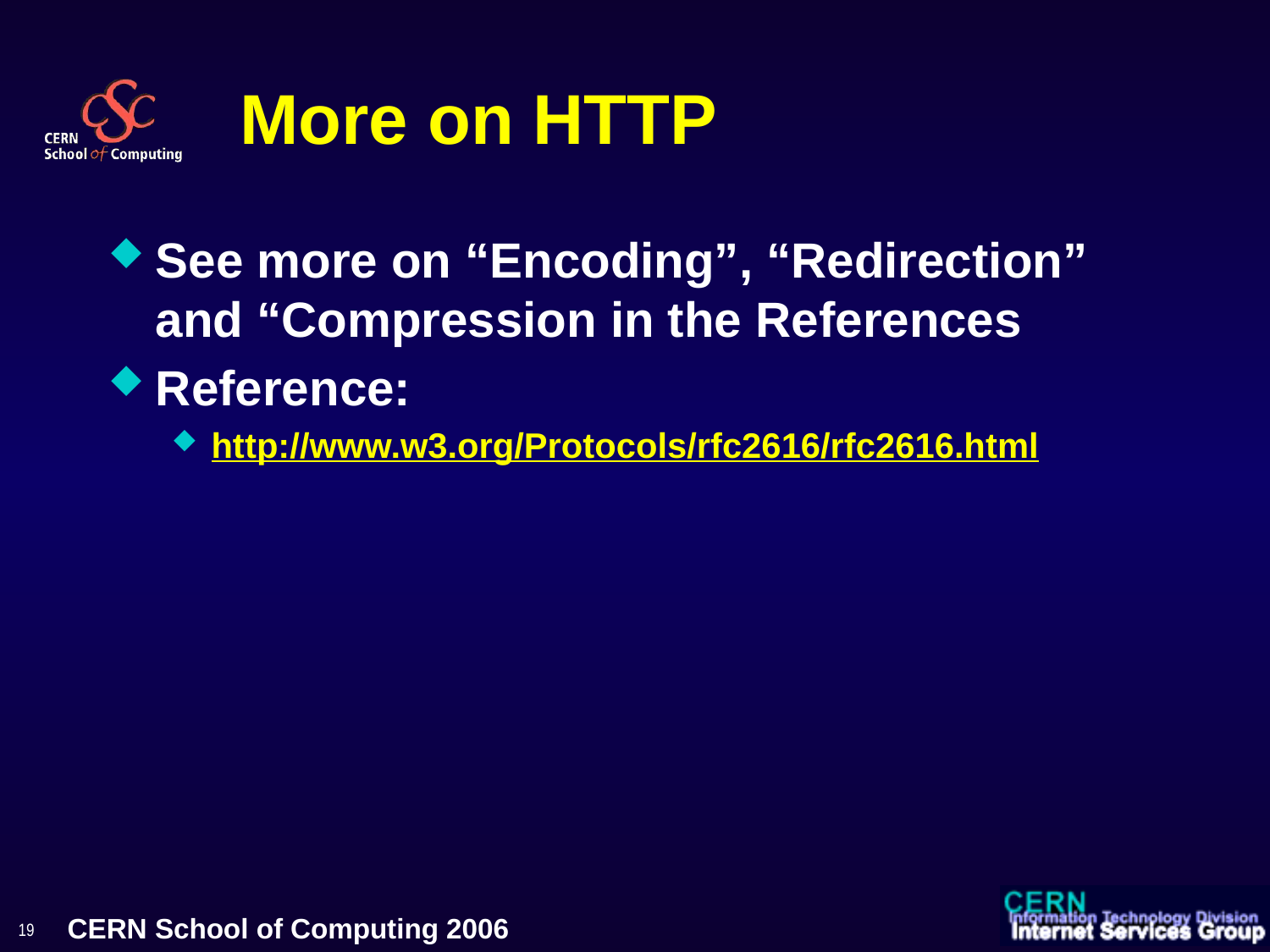

# More on HTTP
See more on “Encoding”, “Redirection” and “Compression in the References
Reference:
http://www.w3.org/Protocols/rfc2616/rfc2616.html
19